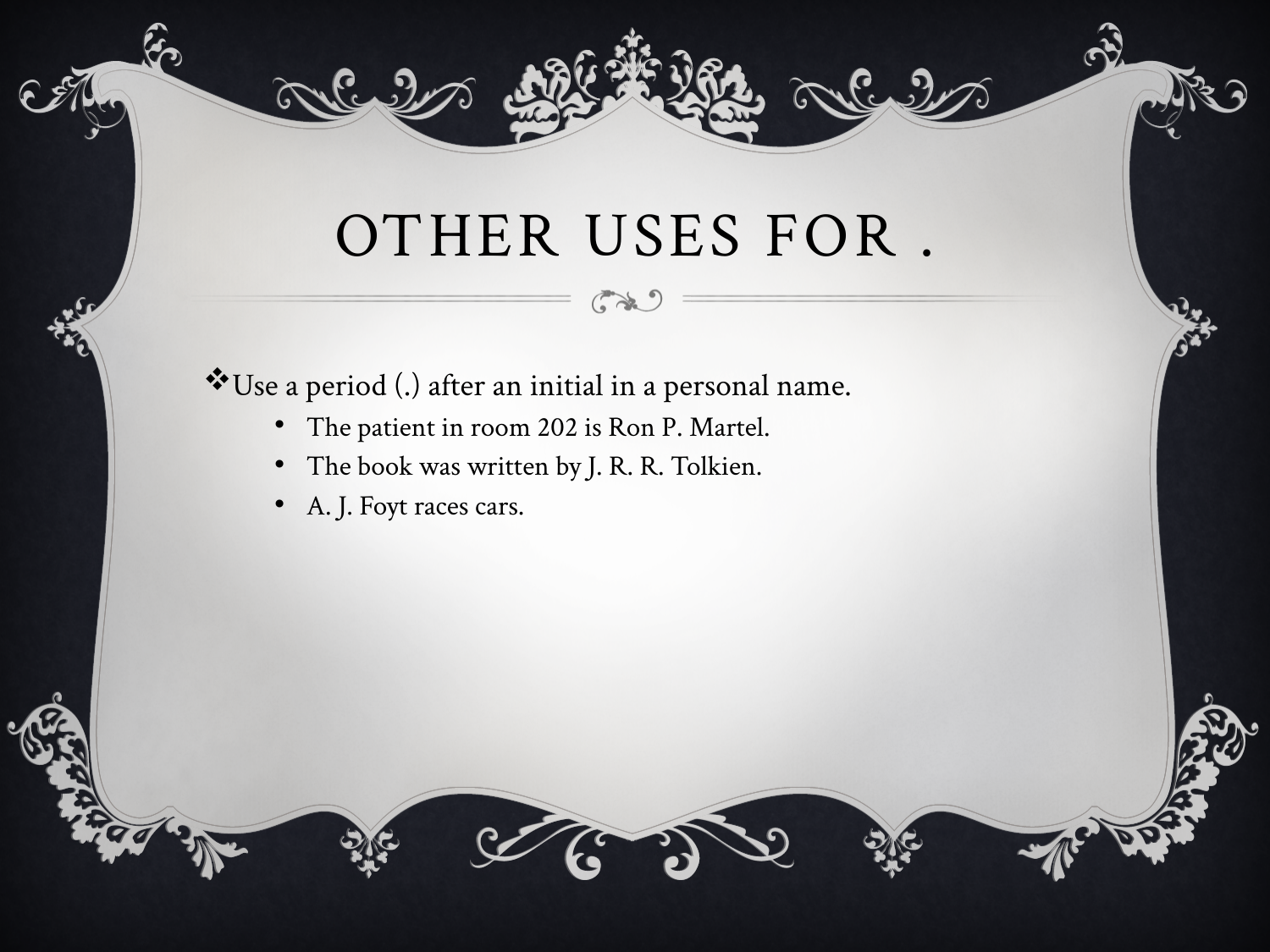

# Other Uses for .
Use a period (.) after an initial in a personal name.
The patient in room 202 is Ron P. Martel.
The book was written by J. R. R. Tolkien.
A. J. Foyt races cars.